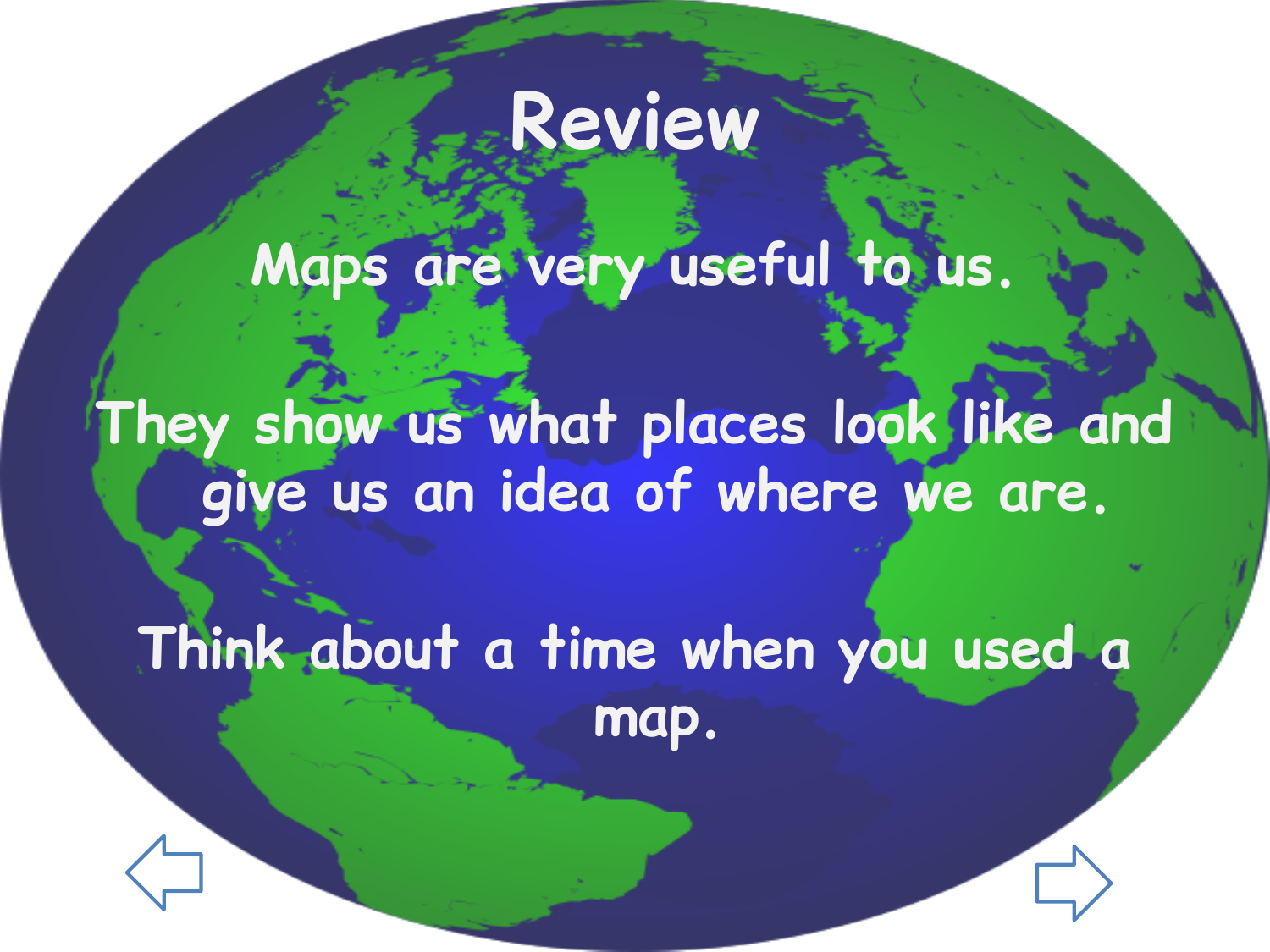

# Review
Maps are very useful to us.

They show us what places look like and give us an idea of where we are.

Think about a time when you used a map.